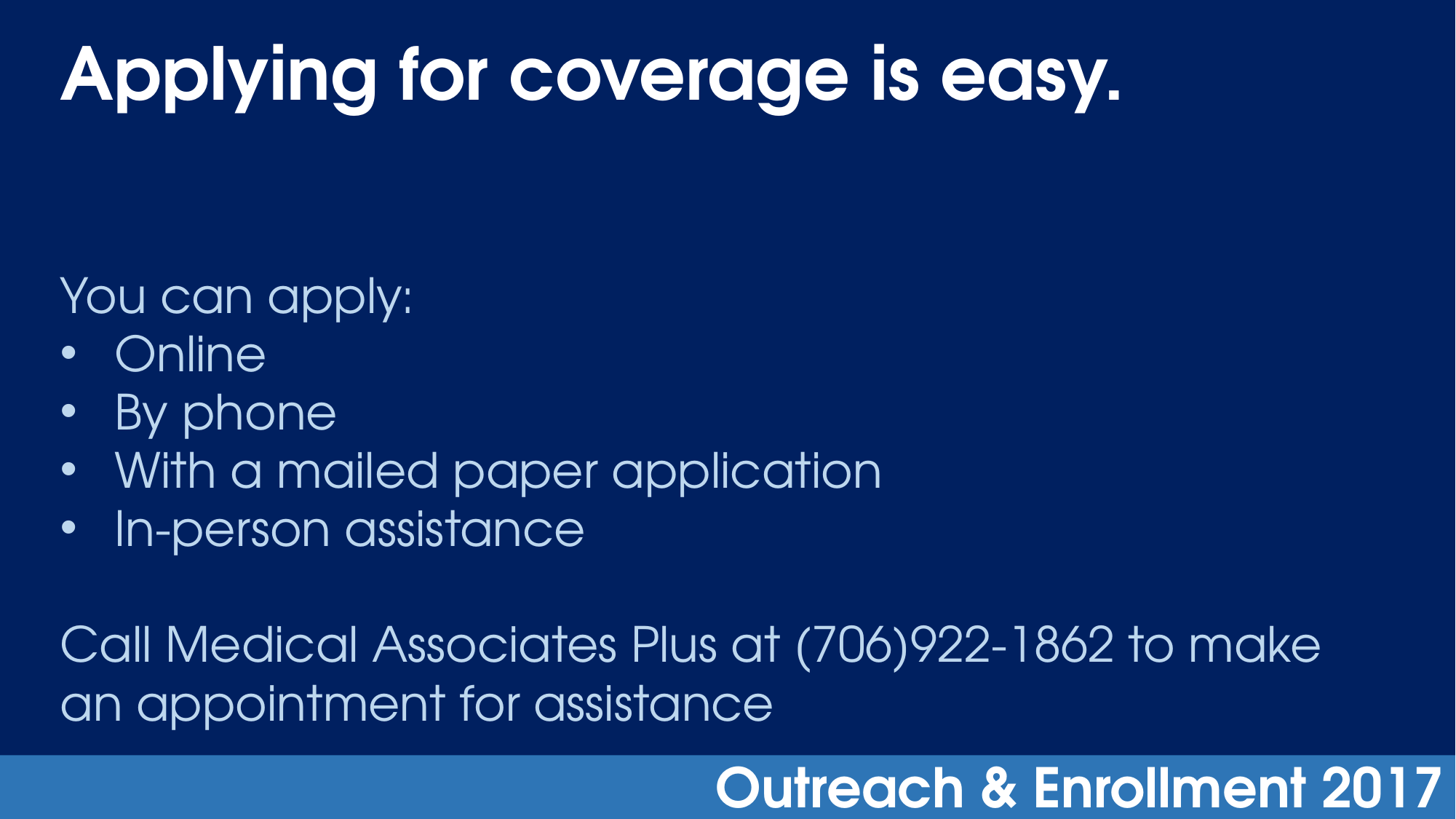

Applying for coverage is easy.
You can apply:
Online
By phone
With a mailed paper application
In-person assistance

Call Medical Associates Plus at (706)922-1862 to make an appointment for assistance

Outreach & Enrollment 2017